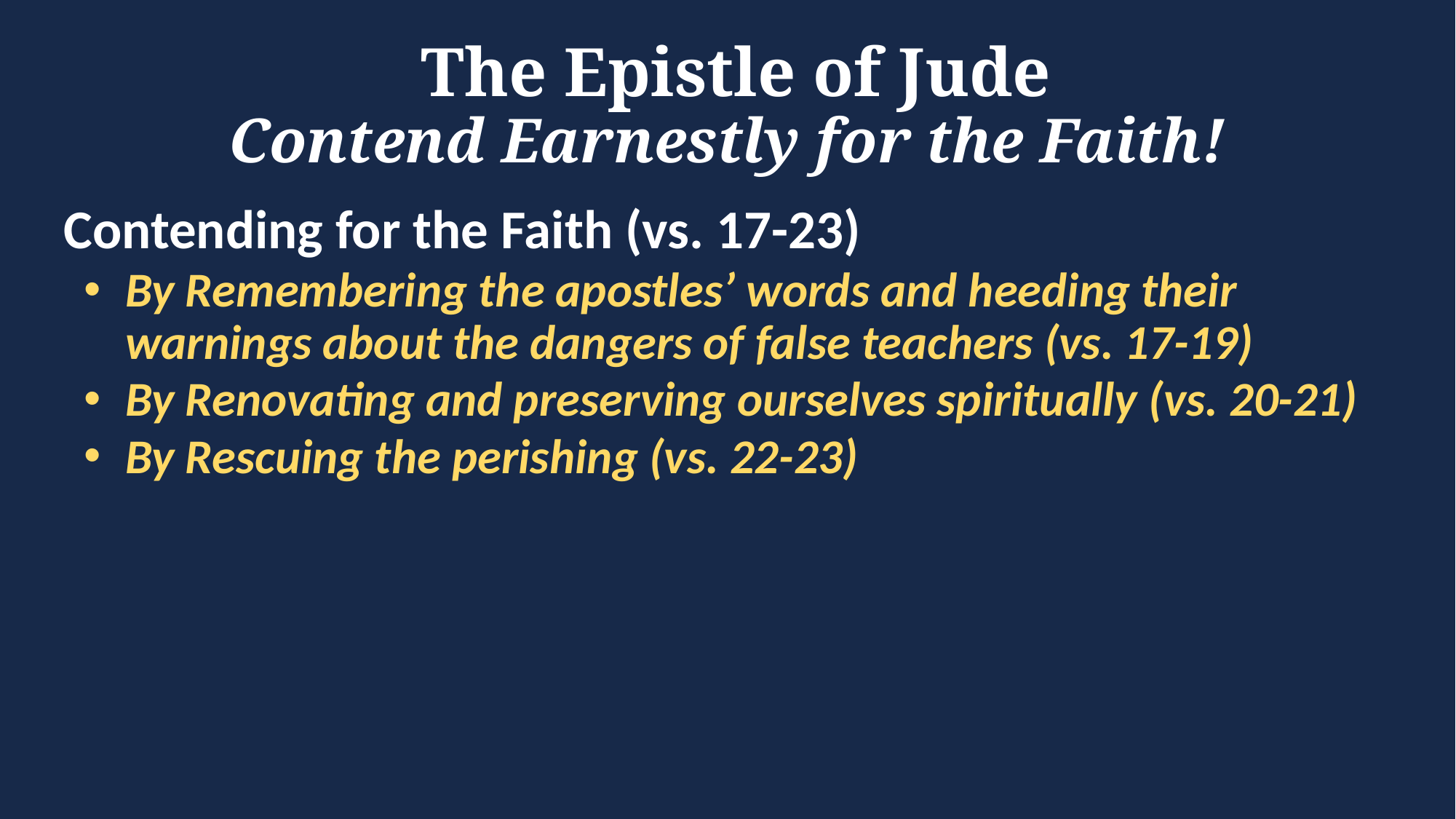

# The Epistle of Jude Contend Earnestly for the Faith!
Contending for the Faith (vs. 17-23)
By Remembering the apostles’ words and heeding their warnings about the dangers of false teachers (vs. 17-19)
By Renovating and preserving ourselves spiritually (vs. 20-21)
By Rescuing the perishing (vs. 22-23)